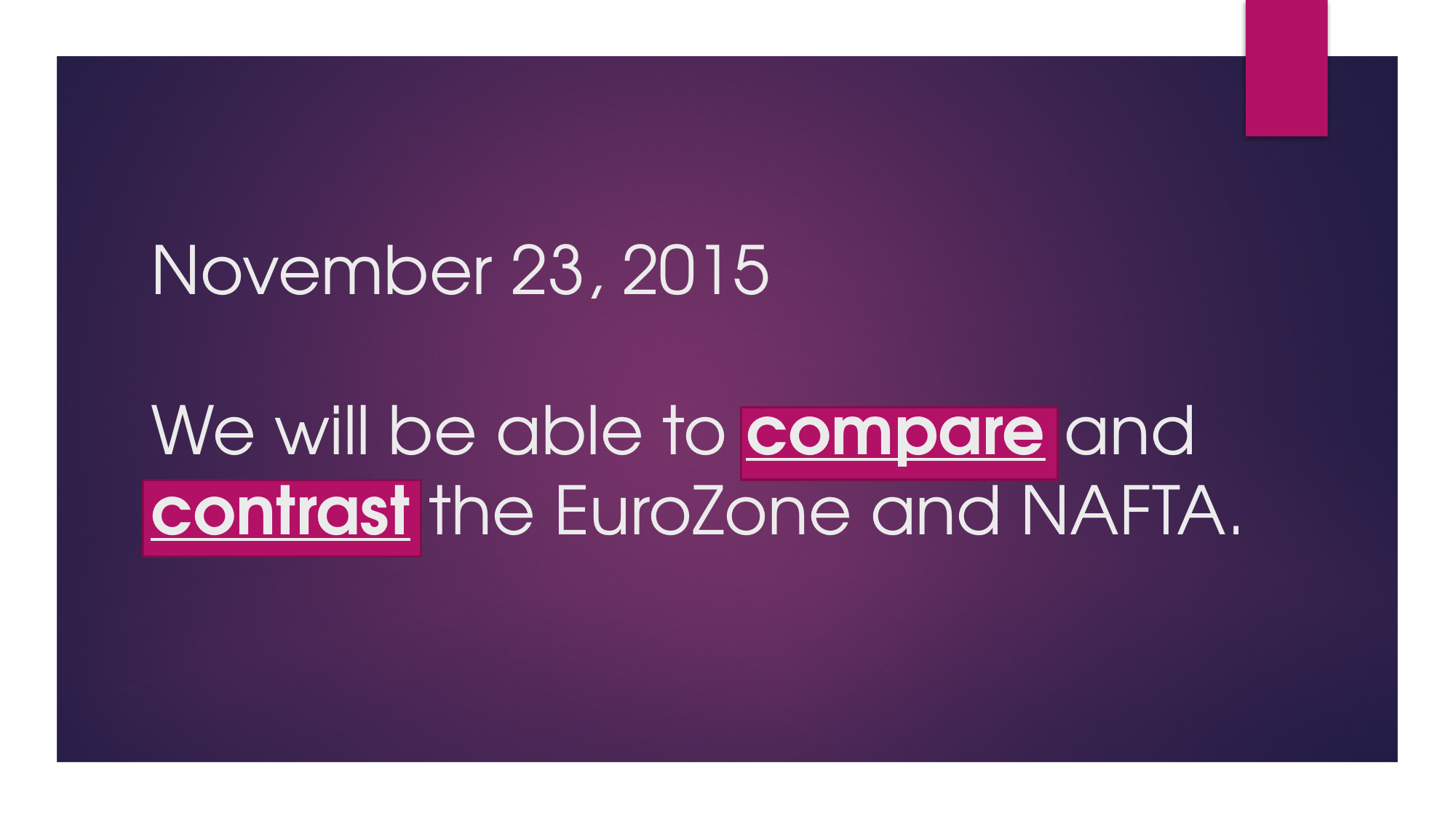

# November 23, 2015 We will be able to compare and contrast the EuroZone and NAFTA.